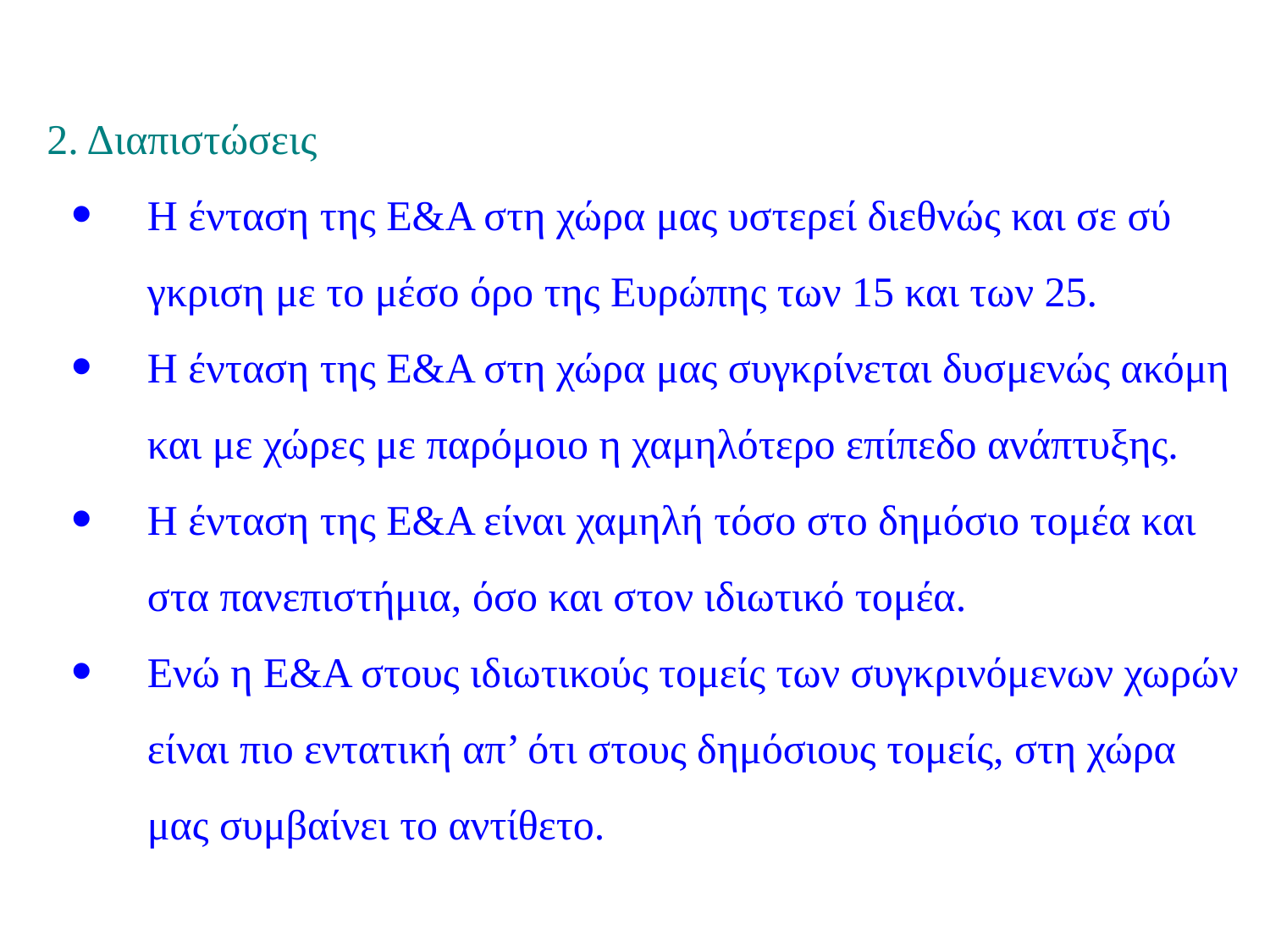

2. Διαπιστώσεις
Η ένταση της Ε&Α στη χώρα μας υστερεί διεθνώς και σε σύ­γκριση με το μέσο όρο της Ευρώπης των 15 και των 25.
Η ένταση της Ε&Α στη χώρα μας συγκρίνεται δυσμενώς ακόμη  και με χώρες με παρόμοιο η χαμηλότερο επίπεδο ανάπτυξης.
Η ένταση της Ε&Α είναι χαμηλή τόσο στο δημόσιο τομέα και στα πανεπιστήμια, όσο και στον ιδιωτικό τομέα.
Ενώ η Ε&Α στους ιδιωτικούς τομείς των συγκρινόμενων χω­ρών είναι πιο εντατική απ’ ότι στους δημόσιους τομείς, στη χώρα μας συμβαίνει το αντίθετο.